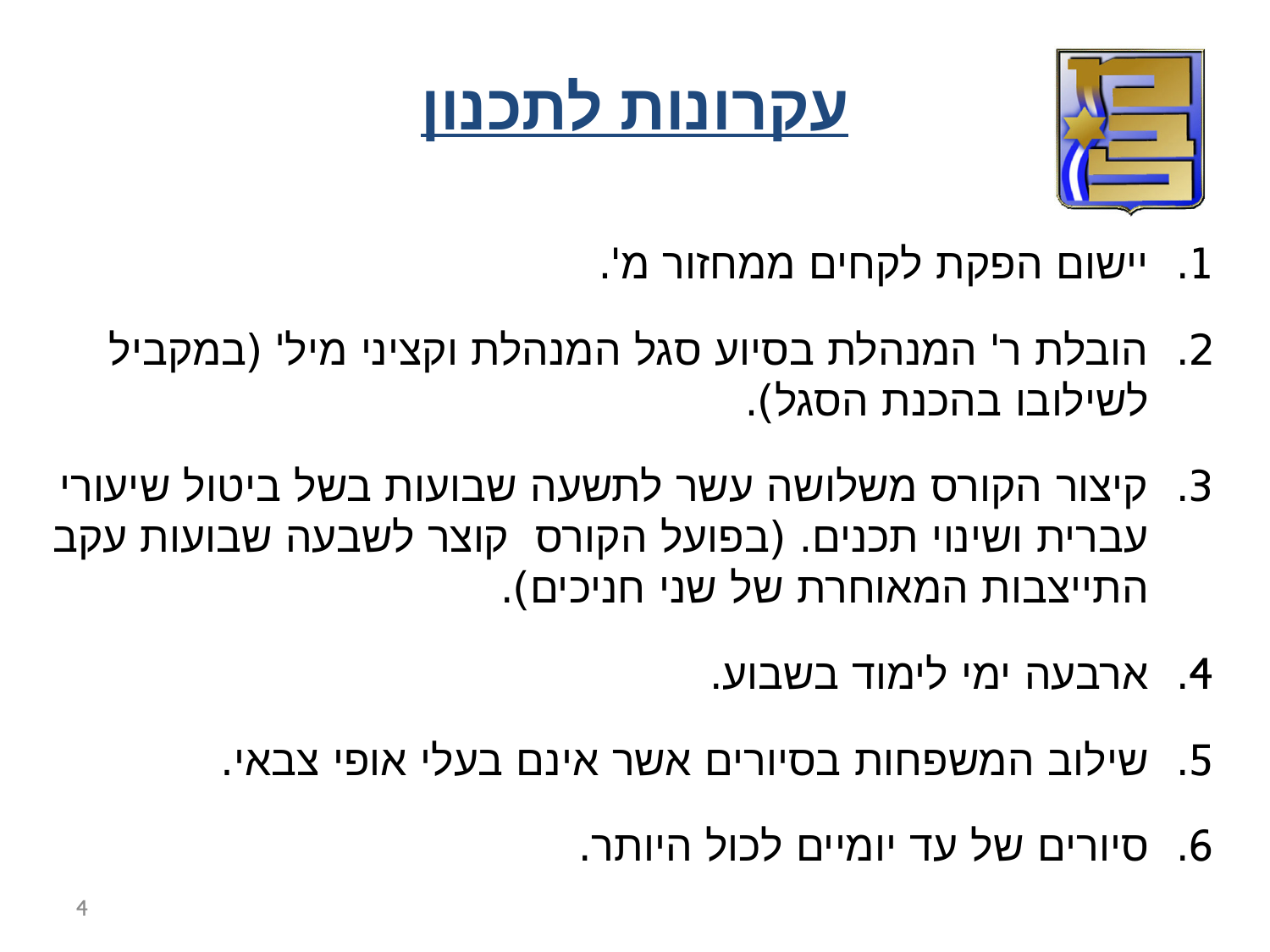

עקרונות לתכנון
יישום הפקת לקחים ממחזור מ'.
הובלת ר' המנהלת בסיוע סגל המנהלת וקציני מיל' (במקביל לשילובו בהכנת הסגל).
קיצור הקורס משלושה עשר לתשעה שבועות בשל ביטול שיעורי עברית ושינוי תכנים. (בפועל הקורס  קוצר לשבעה שבועות עקב התייצבות המאוחרת של שני חניכים).
ארבעה ימי לימוד בשבוע.
שילוב המשפחות בסיורים אשר אינם בעלי אופי צבאי.
סיורים של עד יומיים לכול היותר.
4